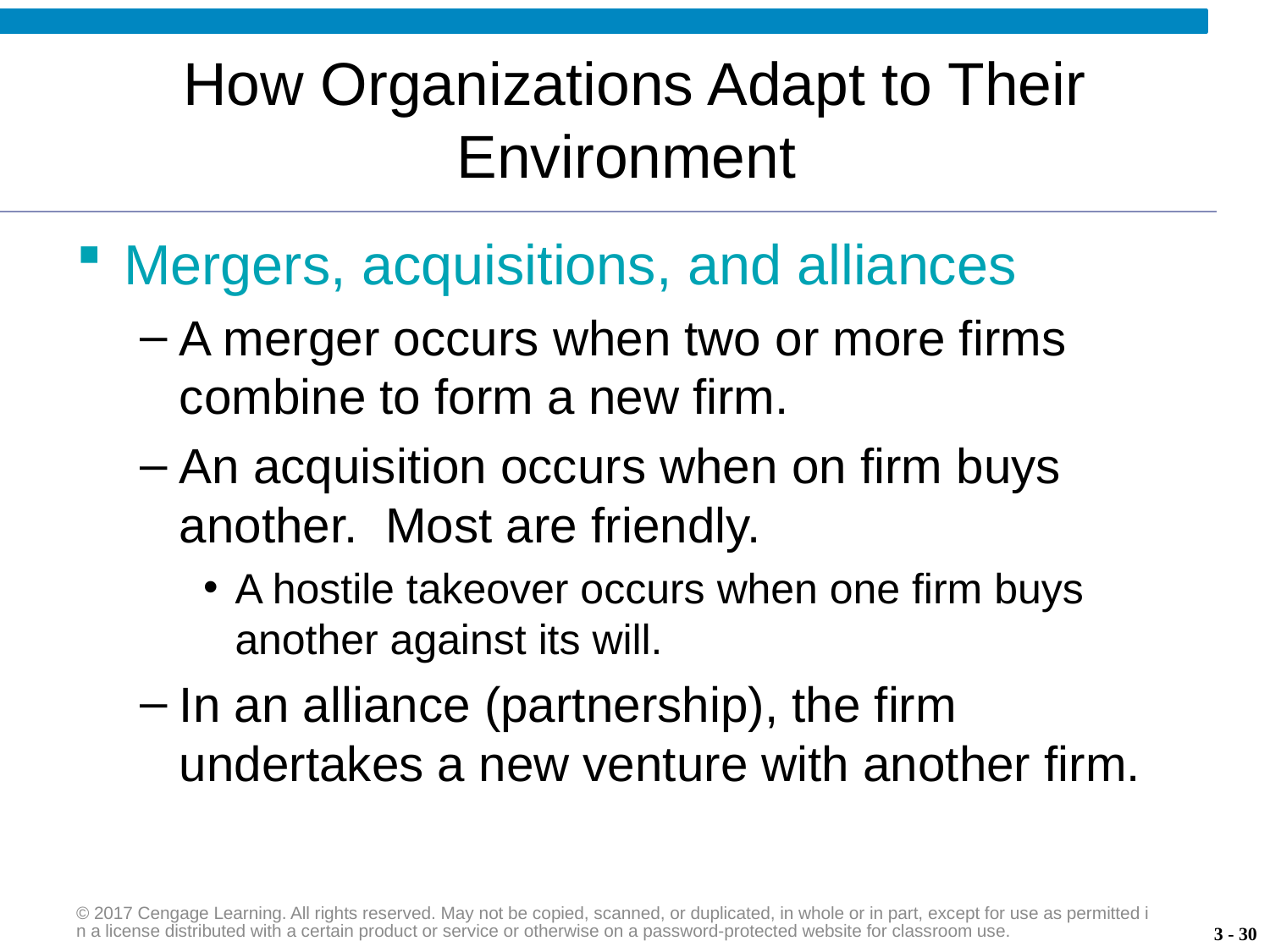

# How Organizations Adapt to Their Environment
Mergers, acquisitions, and alliances
A merger occurs when two or more firms combine to form a new firm.
An acquisition occurs when on firm buys another.  Most are friendly.
A hostile takeover occurs when one firm buys another against its will.
In an alliance (partnership), the firm undertakes a new venture with another firm.
© 2017 Cengage Learning. All rights reserved. May not be copied, scanned, or duplicated, in whole or in part, except for use as permitted in a license distributed with a certain product or service or otherwise on a password-protected website for classroom use.